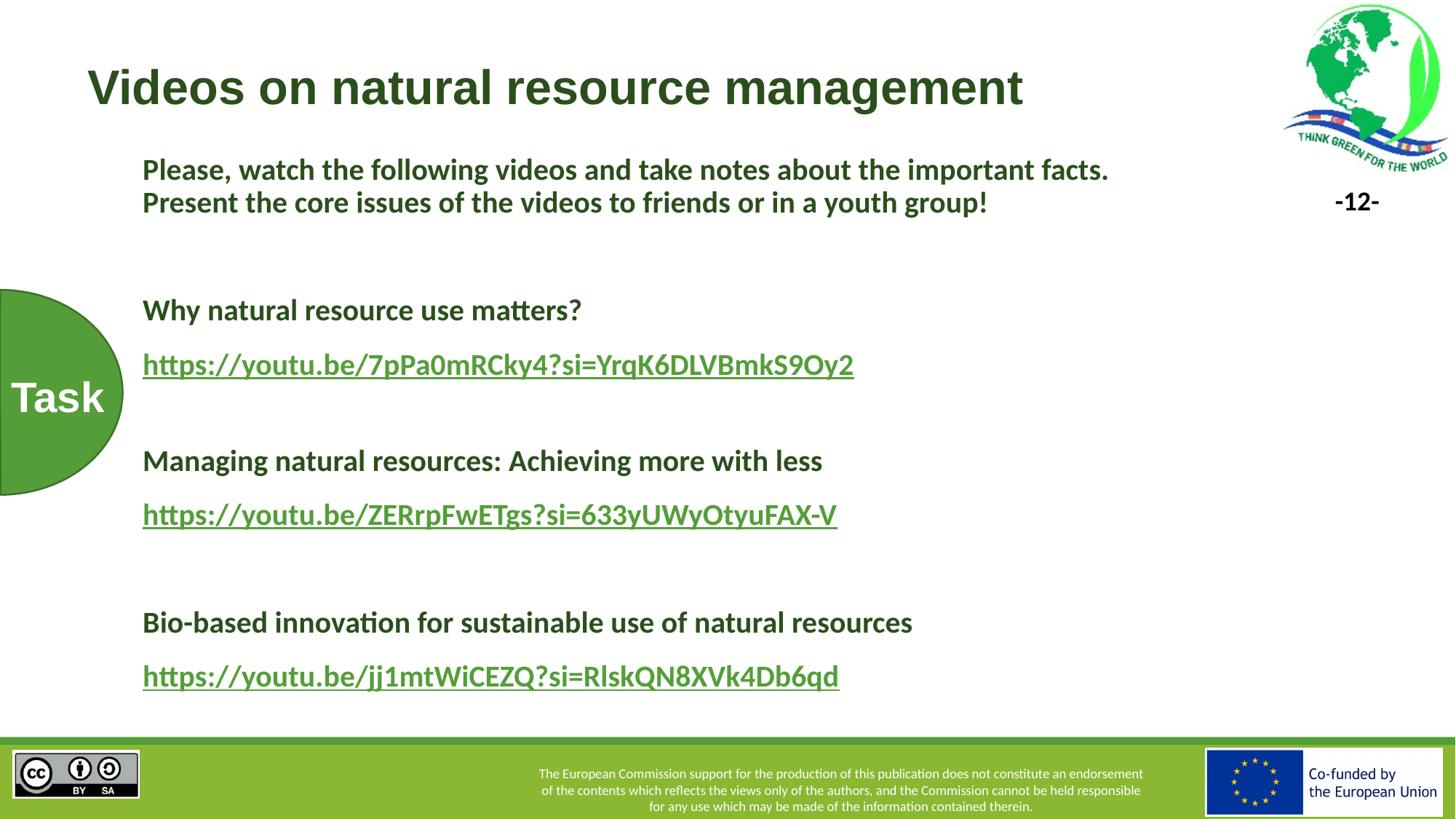

# Videos on natural resource management
Please, watch the following videos and take notes about the important facts.
Present the core issues of the videos to friends or in a youth group!

Why natural resource use matters?
https://youtu.be/7pPa0mRCky4?si=YrqK6DLVBmkS9Oy2

Managing natural resources: Achieving more with less
https://youtu.be/ZERrpFwETgs?si=633yUWyOtyuFAX-V

Bio-based innovation for sustainable use of natural resources
https://youtu.be/jj1mtWiCEZQ?si=RlskQN8XVk4Db6qd

Task